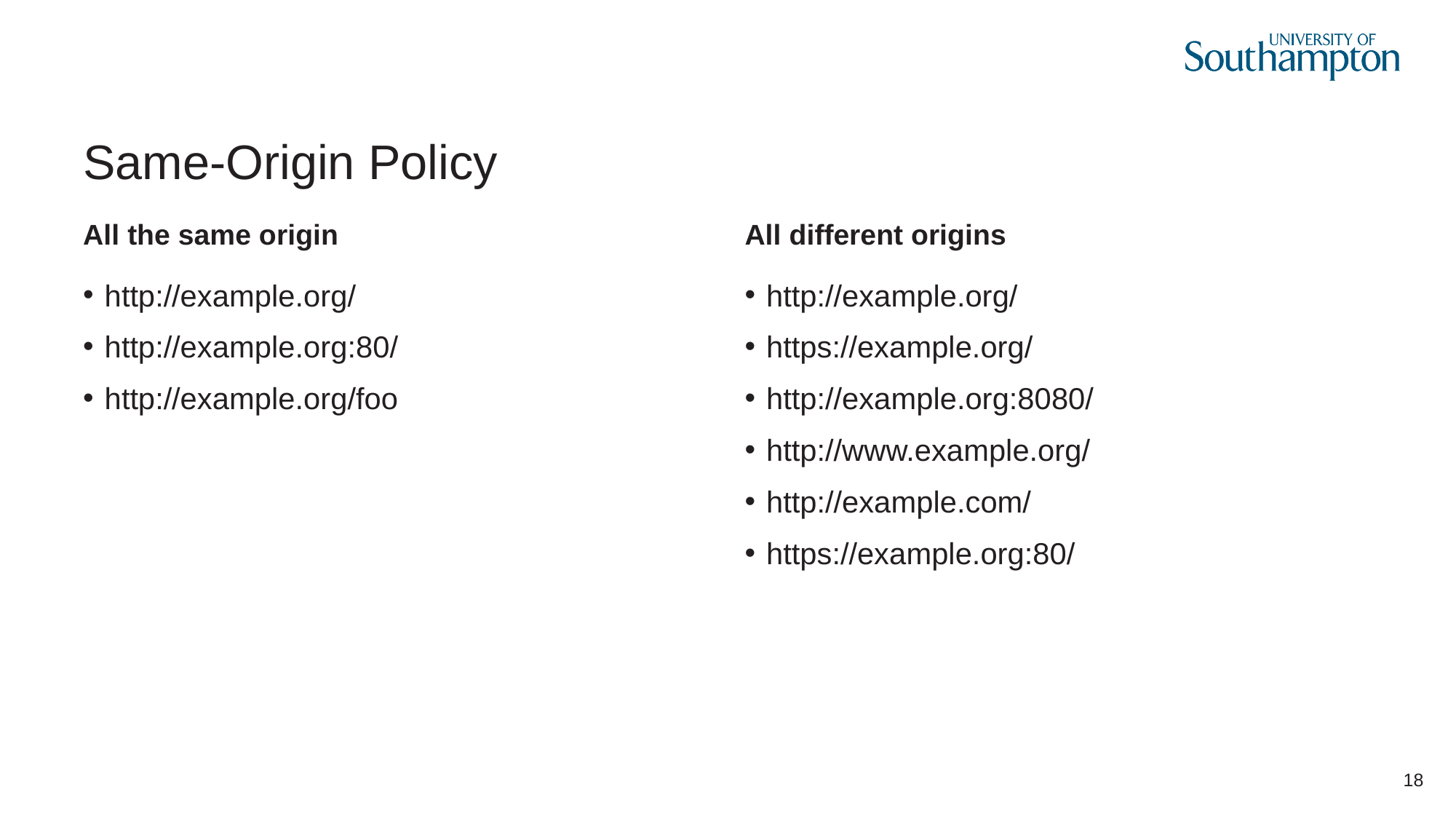

# Same-Origin Policy
All the same origin
All different origins
http://example.org/
http://example.org:80/
http://example.org/foo
http://example.org/
https://example.org/
http://example.org:8080/
http://www.example.org/
http://example.com/
https://example.org:80/